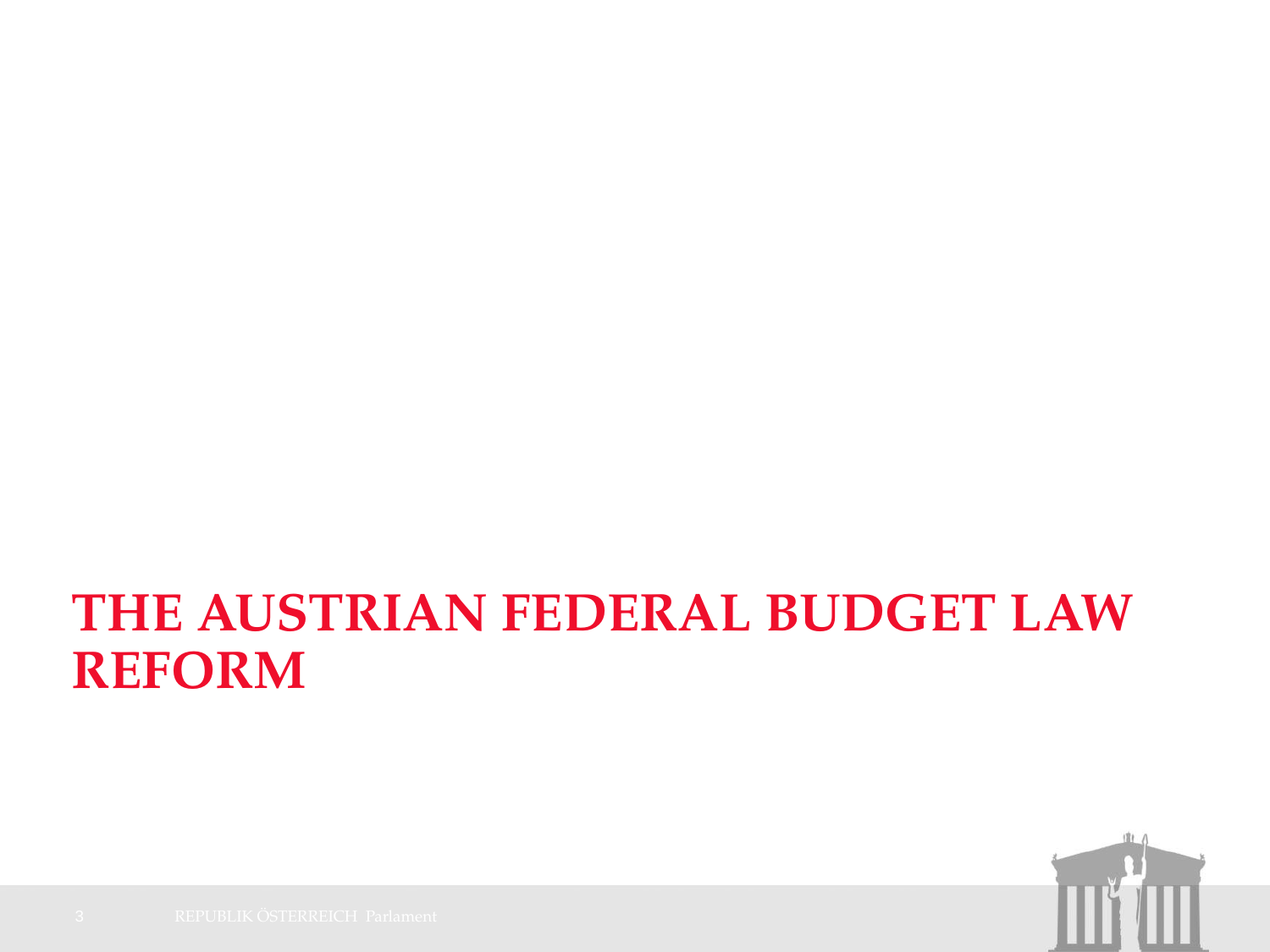

# The Austrian Federal Budget Law Reform
3
REPUBLIK ÖSTERREICH  Parlament